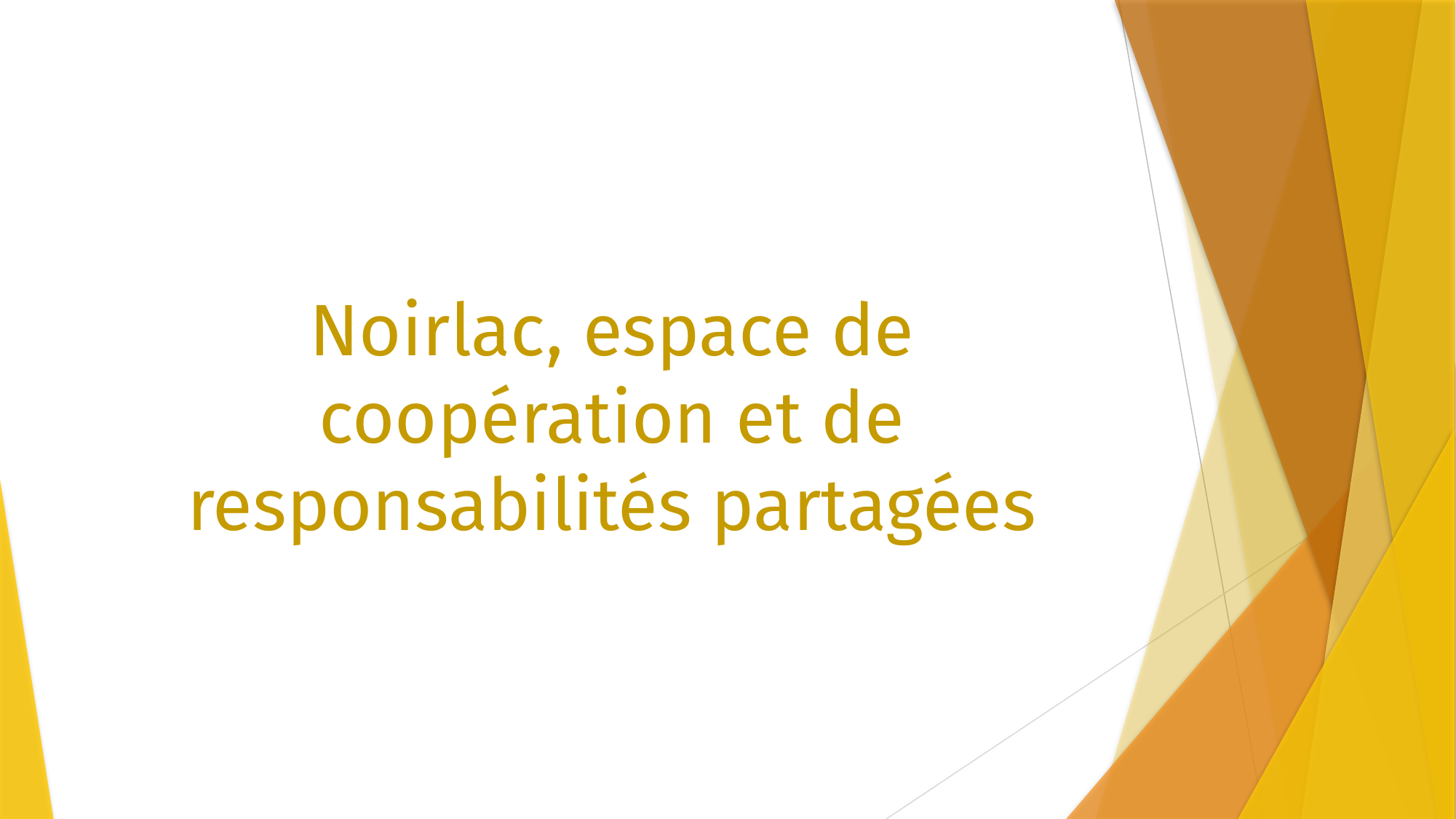

# Noirlac, espace de coopération et de responsabilités partagées